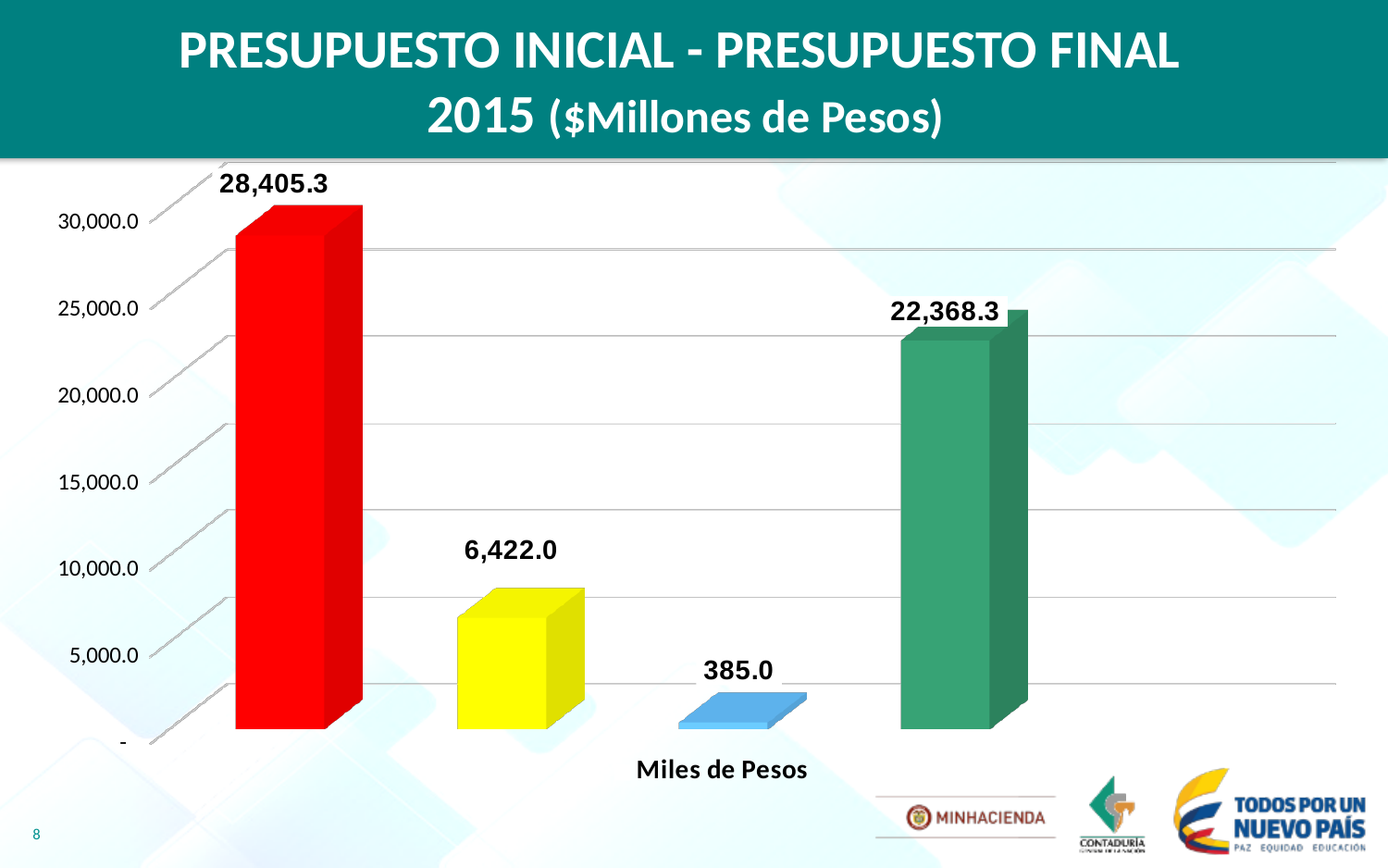

# PRESUPUESTO INICIAL - PRESUPUESTO FINAL 2015 ($Millones de Pesos)

[unsupported chart]

8